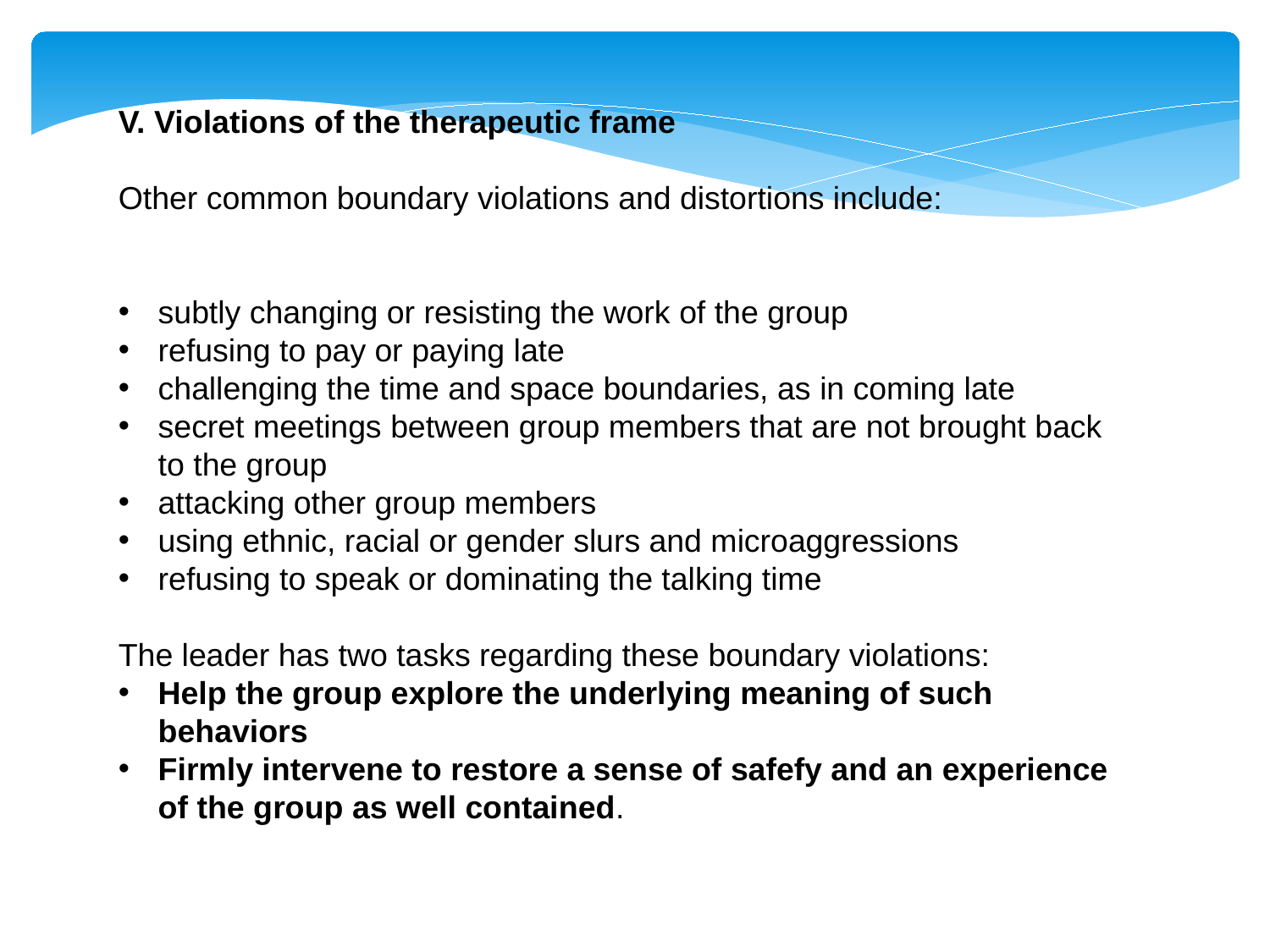

V. Violations of the therapeutic frame

Other common boundary violations and distortions include:

subtly changing or resisting the work of the group
refusing to pay or paying late
challenging the time and space boundaries, as in coming late
secret meetings between group members that are not brought back to the group
attacking other group members
using ethnic, racial or gender slurs and microaggressions
refusing to speak or dominating the talking time

The leader has two tasks regarding these boundary violations:
Help the group explore the underlying meaning of such behaviors
Firmly intervene to restore a sense of safefy and an experience of the group as well contained.